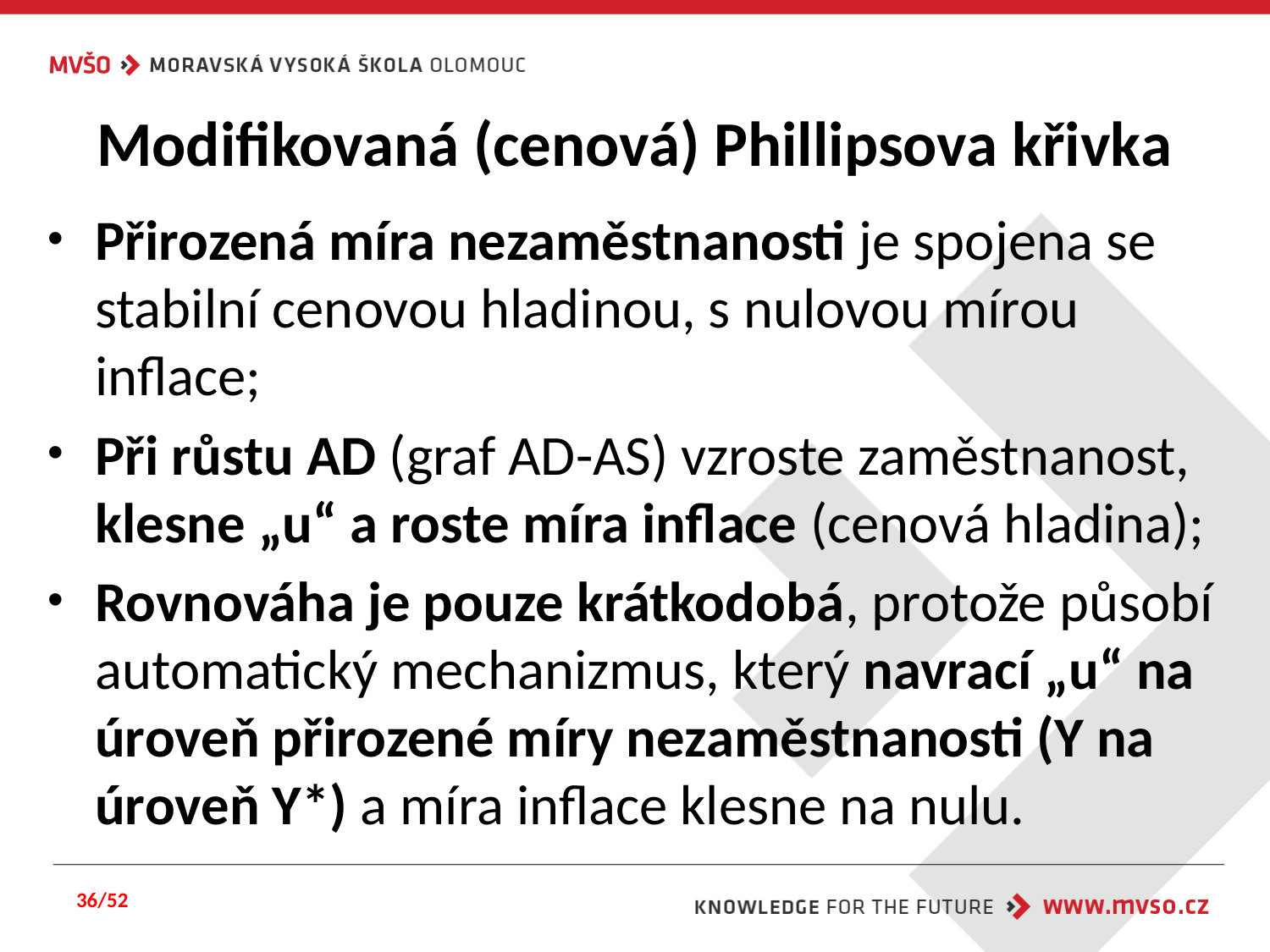

# Modifikovaná (cenová) Phillipsova křivka
Přirozená míra nezaměstnanosti je spojena se stabilní cenovou hladinou, s nulovou mírou inflace;
Při růstu AD (graf AD-AS) vzroste zaměstnanost, klesne „u“ a roste míra inflace (cenová hladina);
Rovnováha je pouze krátkodobá, protože působí automatický mechanizmus, který navrací „u“ na úroveň přirozené míry nezaměstnanosti (Y na úroveň Y*) a míra inflace klesne na nulu.
36/52